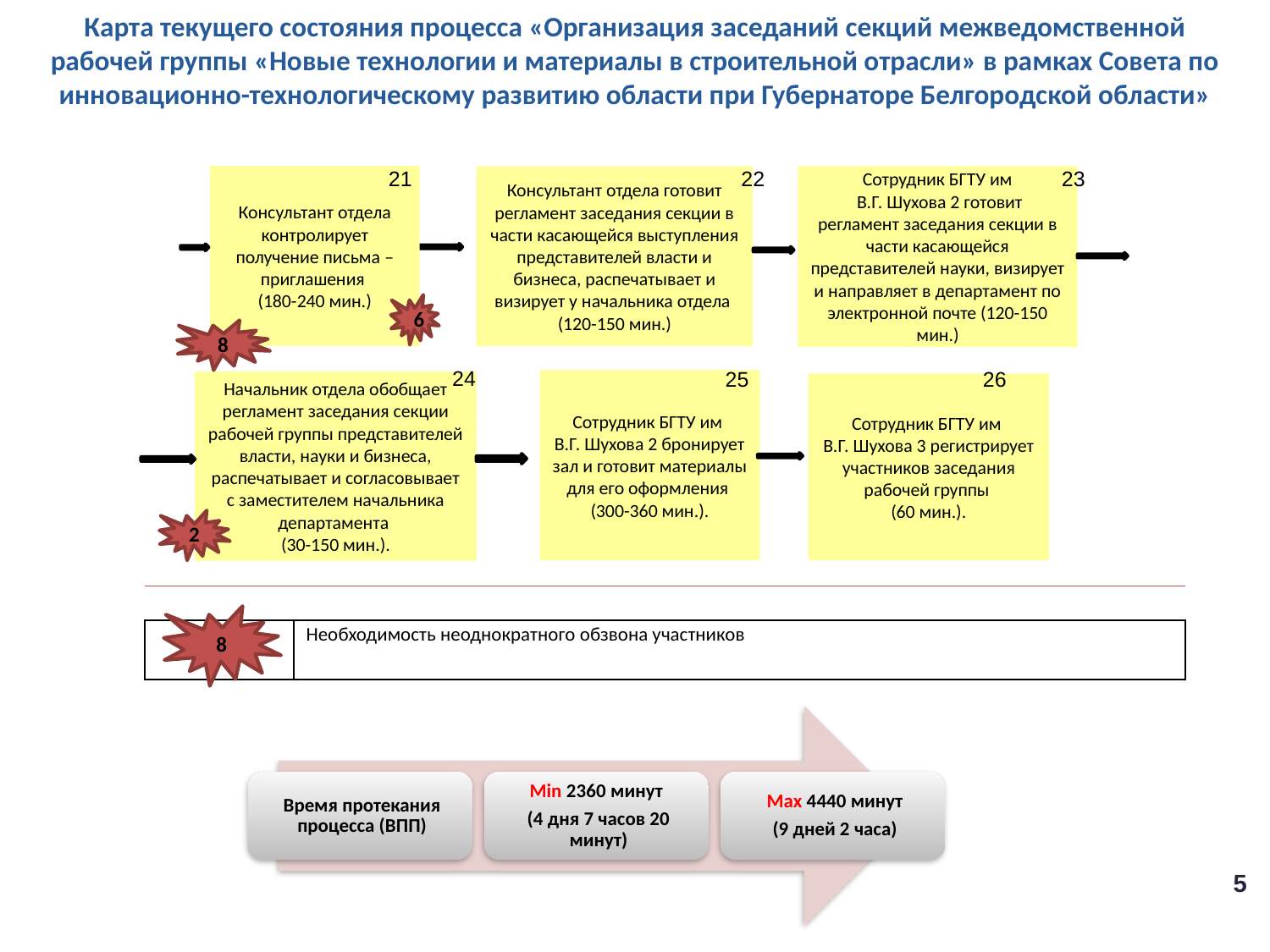

Карта текущего состояния процесса «Организация заседаний секций межведомственной рабочей группы «Новые технологии и материалы в строительной отрасли» в рамках Совета по инновационно-технологическому развитию области при Губернаторе Белгородской области»
21
22
23
Консультант отдела контролирует получение письма – приглашения
(180-240 мин.)
Сотрудник БГТУ им
 В.Г. Шухова 2 готовит регламент заседания секции в части касающейся представителей науки, визирует и направляет в департамент по электронной почте (120-150 мин.)
Консультант отдела готовит регламент заседания секции в части касающейся выступления представителей власти и бизнеса, распечатывает и визирует у начальника отдела
(120-150 мин.)

6
8
24
25
26
Сотрудник БГТУ им
В.Г. Шухова 2 бронирует зал и готовит материалы для его оформления
(300-360 мин.).
Начальник отдела обобщает регламент заседания секции рабочей группы представителей власти, науки и бизнеса, распечатывает и согласовывает с заместителем начальника департамента
(30-150 мин.).
Сотрудник БГТУ им
В.Г. Шухова 3 регистрирует участников заседания рабочей группы
(60 мин.).

2
|  |  |
| --- | --- |
|  | Необходимость неоднократного обзвона участников |
8
Время протекания процесса (ВПП)
Min 2360 минут
(4 дня 7 часов 20 минут)
Max 4440 минут
 (9 дней 2 часа)
5